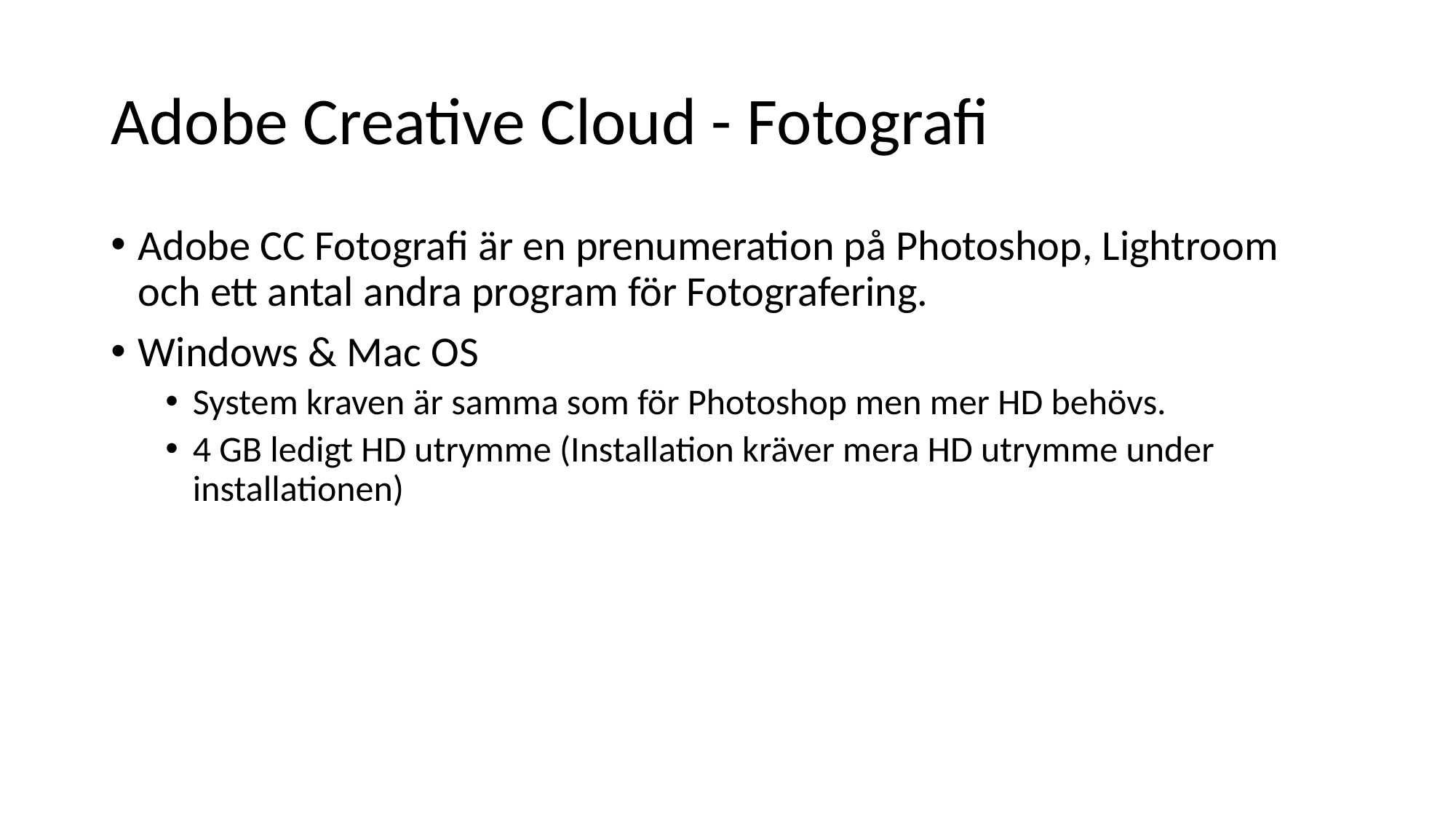

# Adobe Creative Cloud - Fotografi
Adobe CC Fotografi är en prenumeration på Photoshop, Lightroom och ett antal andra program för Fotografering.
Windows & Mac OS
System kraven är samma som för Photoshop men mer HD behövs.
4 GB ledigt HD utrymme (Installation kräver mera HD utrymme under installationen)